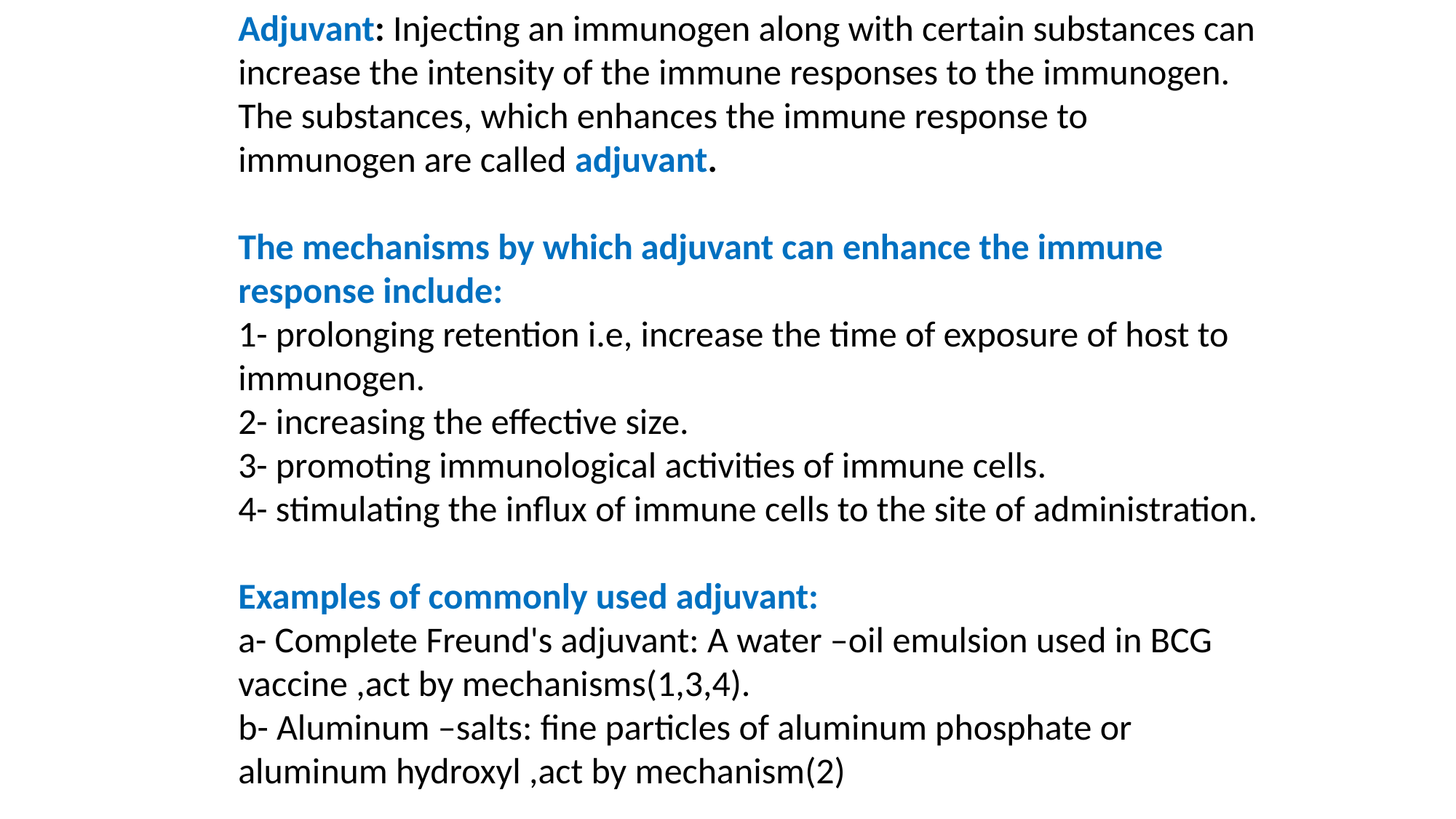

Adjuvant: Injecting an immunogen along with certain substances can increase the intensity of the immune responses to the immunogen. The substances, which enhances the immune response to immunogen are called adjuvant.

The mechanisms by which adjuvant can enhance the immune response include:
1- prolonging retention i.e, increase the time of exposure of host to immunogen.
2- increasing the effective size.
3- promoting immunological activities of immune cells.
4- stimulating the influx of immune cells to the site of administration.

Examples of commonly used adjuvant:
a- Complete Freund's adjuvant: A water –oil emulsion used in BCG vaccine ,act by mechanisms(1,3,4).
b- Aluminum –salts: fine particles of aluminum phosphate or aluminum hydroxyl ,act by mechanism(2)